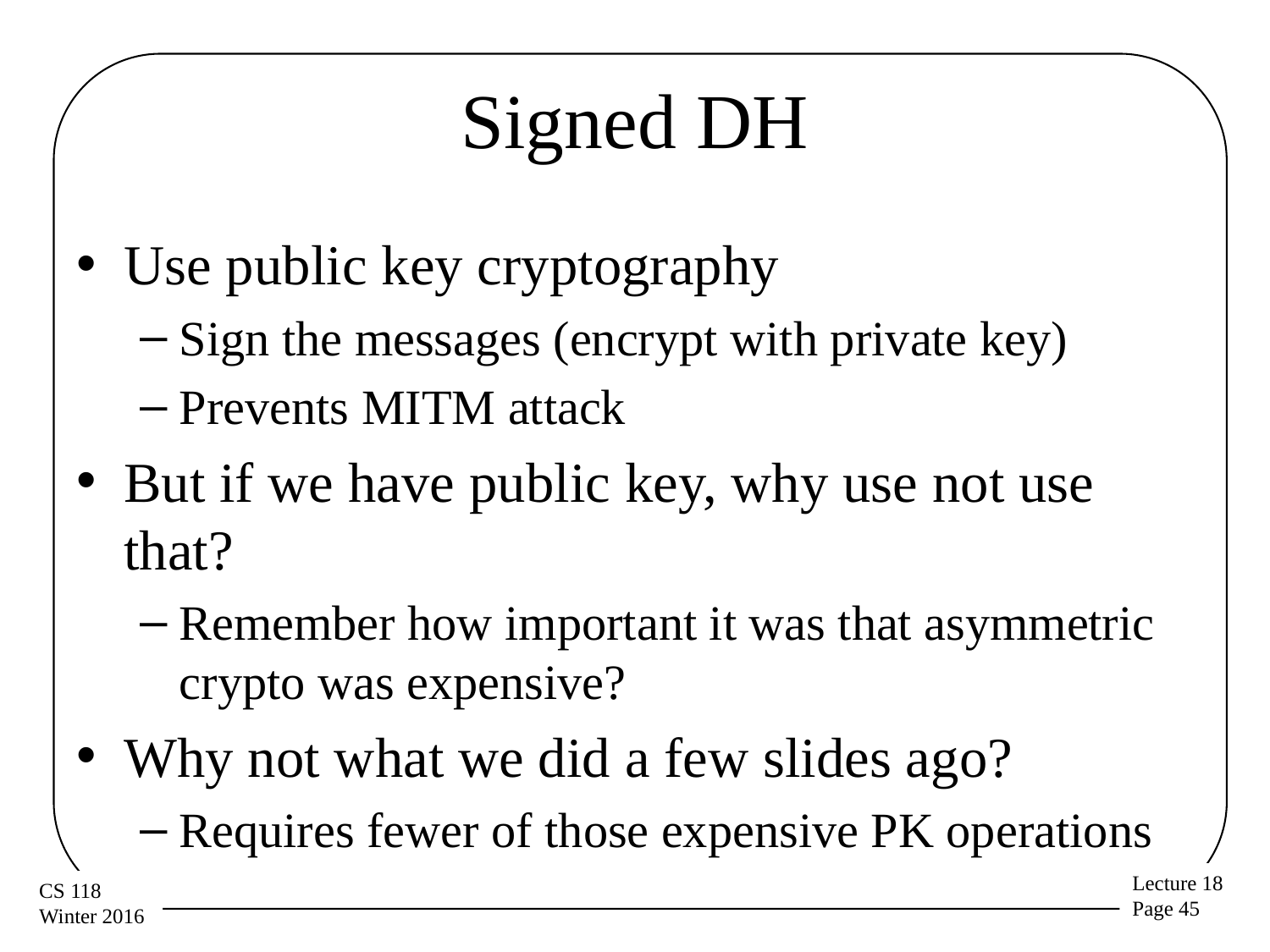

# Signed DH
Use public key cryptography
Sign the messages (encrypt with private key)
Prevents MITM attack
But if we have public key, why use not use that?
Remember how important it was that asymmetric crypto was expensive?
Why not what we did a few slides ago?
Requires fewer of those expensive PK operations